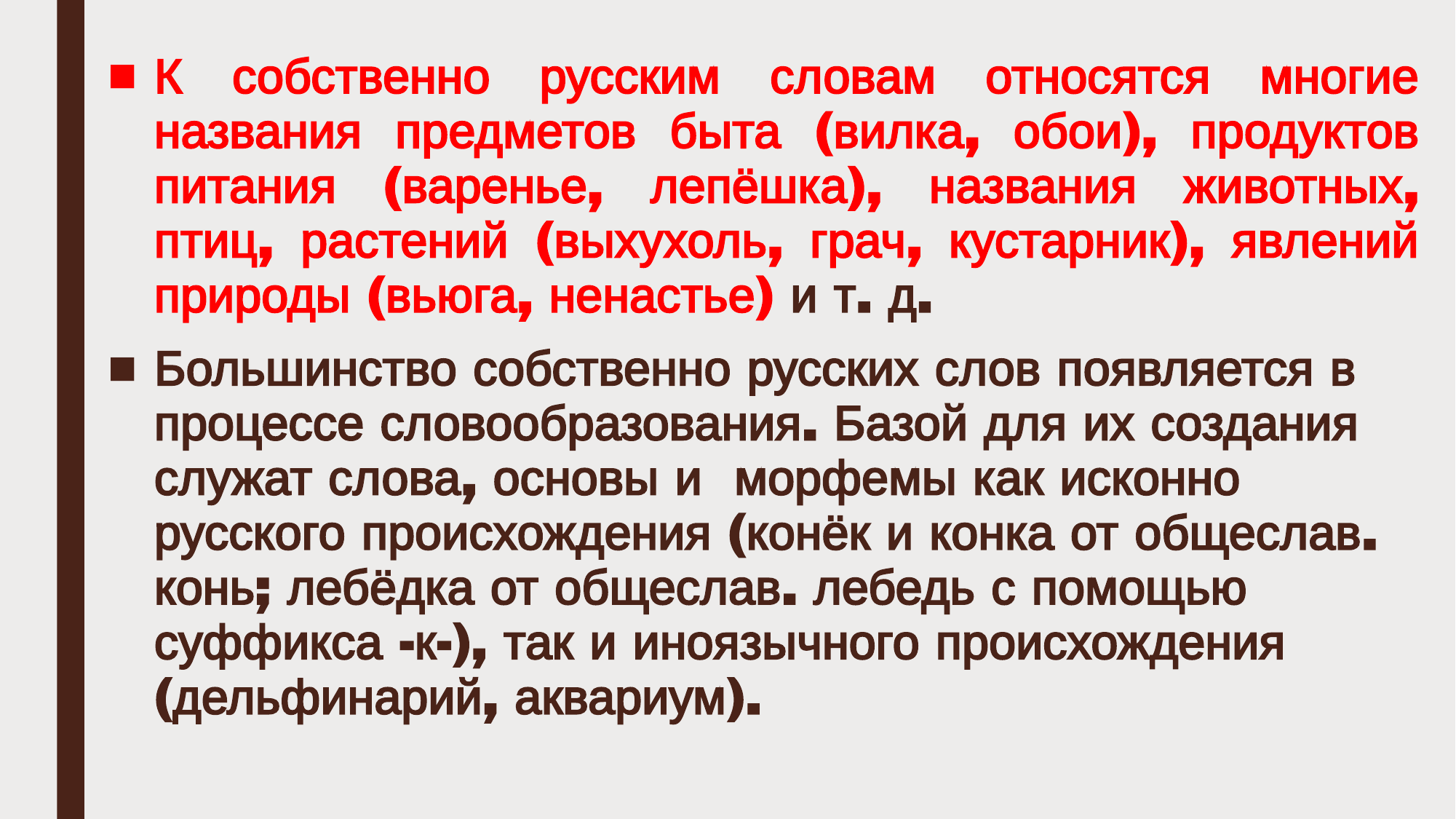

К собственно русским словам относятся многие названия предметов быта (вилка, обои), продуктов питания (варенье, лепёшка), названия животных, птиц, растений (выхухоль, грач, кустарник), явлений природы (вьюга, ненастье) и т. д.
Большинство собственно русских слов появляется в процессе словообразования. Базой для их создания служат слова, основы и  морфемы как исконно русского происхождения (конёк и конка от общеслав. конь; лебёдка от общеслав. лебедь с помощью суффикса -к-), так и иноязычного происхождения (дельфинарий, аквариум).

#